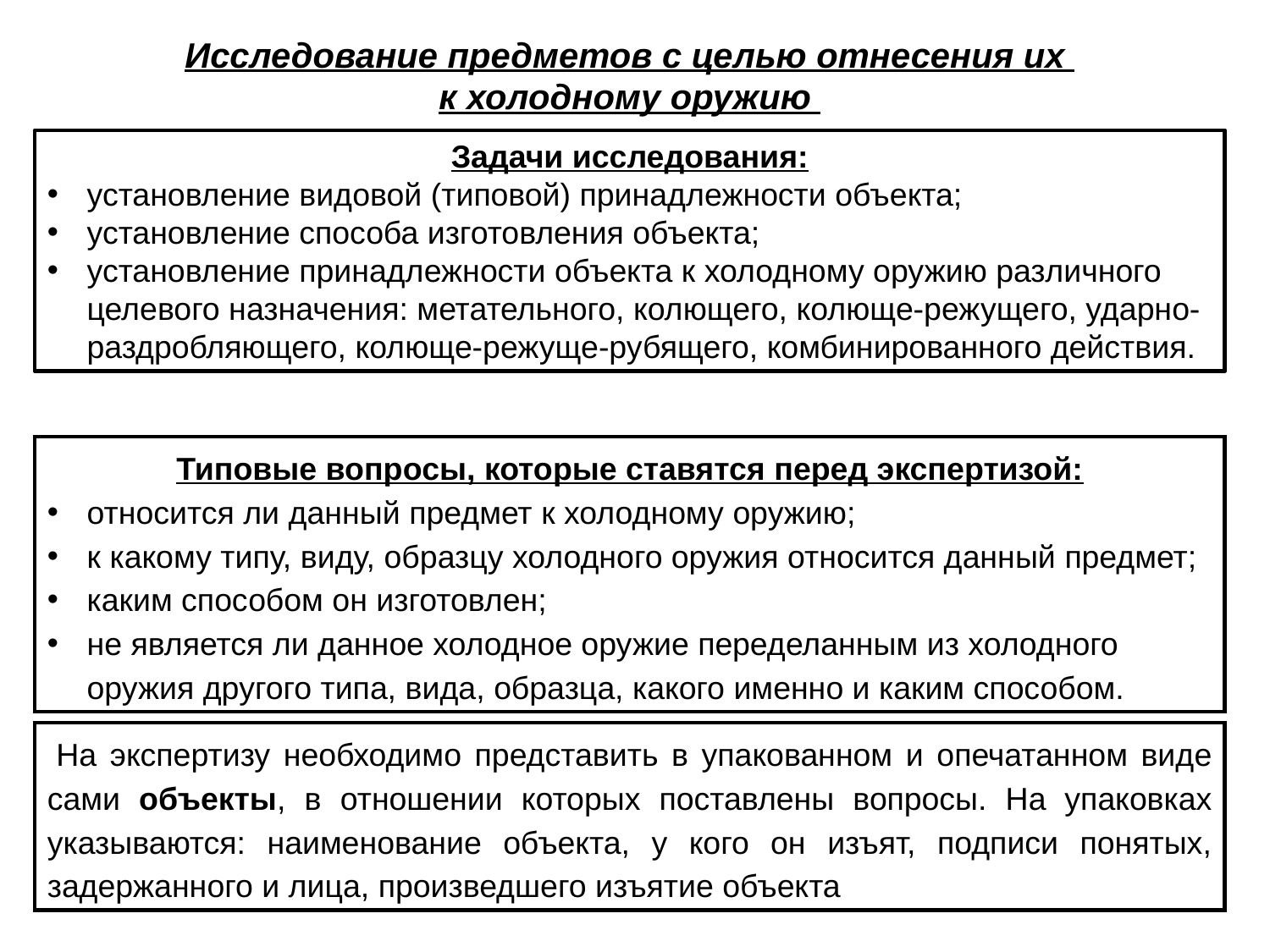

Исследование предметов с целью отнесения их
к холодному оружию
Задачи исследования:
установление видовой (типовой) принадлежности объекта;
установление способа изготовления объекта;
установление принадлежности объекта к холодному оружию различного целевого назначения: метательного, колющего, колюще-режущего, ударно-раздробляющего, колюще-режуще-рубящего, комбинированного действия.
Типовые вопросы, которые ставятся перед экспертизой:
относится ли данный предмет к холодному оружию;
к какому типу, виду, образцу холодного оружия относится данный предмет;
каким способом он изготовлен;
не является ли данное холодное оружие переделанным из холодного оружия другого типа, вида, образца, какого именно и каким способом.
 На экспертизу необходимо представить в упакованном и опечатанном виде сами объекты, в отношении которых поставлены вопросы. На упаковках указываются: наименование объекта, у кого он изъят, подписи понятых, задержанного и лица, произведшего изъятие объекта